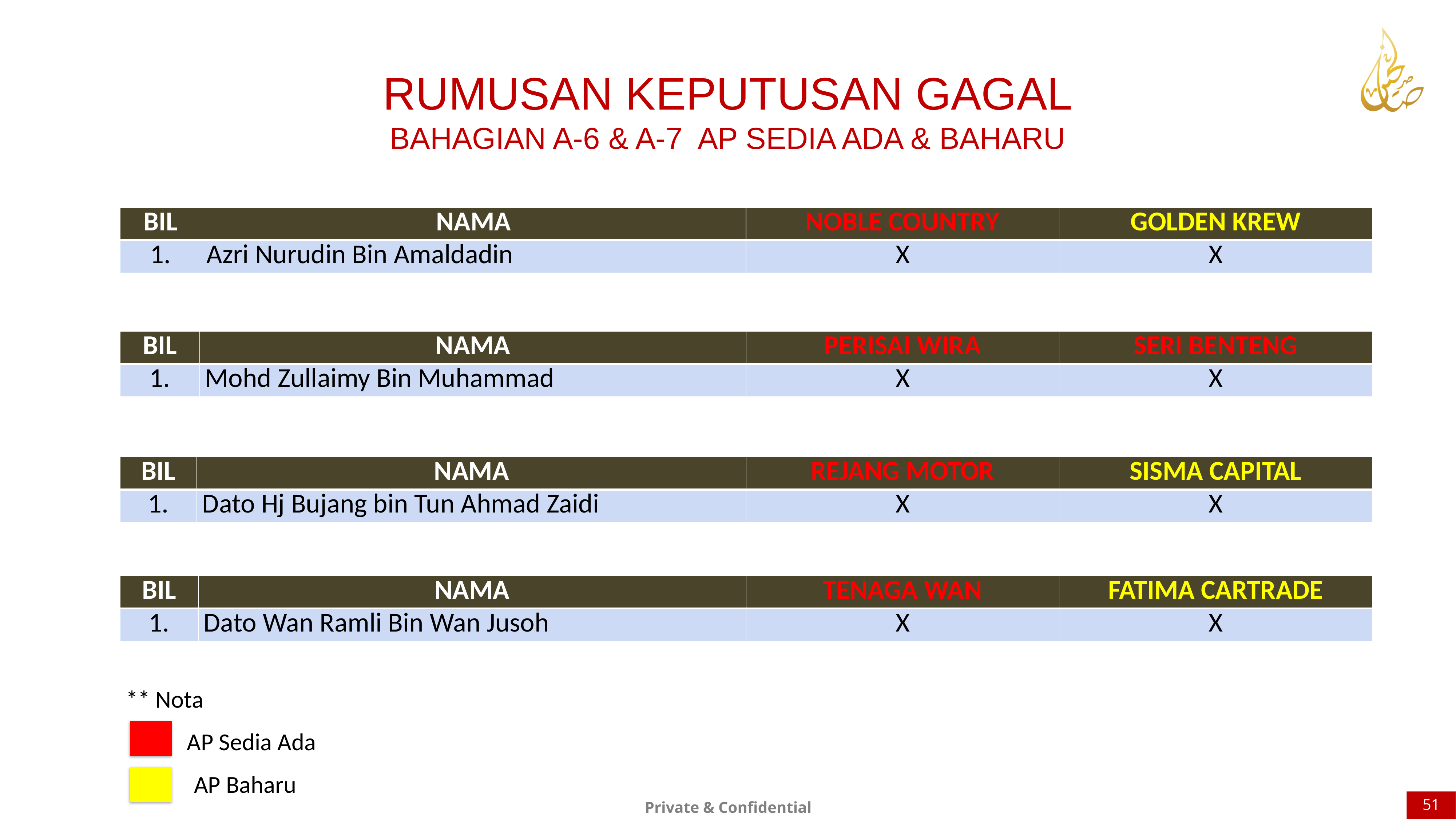

RUMUSAN KEPUTUSAN GAGAL
BAHAGIAN A-6 & A-7  AP SEDIA ADA & BAHARU

| BIL | NAMA | NOBLE COUNTRY | GOLDEN KREW |
| --- | --- | --- | --- |
| 1. | Azri Nurudin Bin Amaldadin | X | X |
| BIL | NAMA | PERISAI WIRA | SERI BENTENG |
| --- | --- | --- | --- |
| 1. | Mohd Zullaimy Bin Muhammad | X | X |
| BIL | NAMA | REJANG MOTOR | SISMA CAPITAL |
| --- | --- | --- | --- |
| 1. | Dato Hj Bujang bin Tun Ahmad Zaidi | X | X |
| BIL | NAMA | TENAGA WAN | FATIMA CARTRADE |
| --- | --- | --- | --- |
| 1. | Dato Wan Ramli Bin Wan Jusoh | X | X |
** Nota

AP Sedia Ada
AP Baharu

51